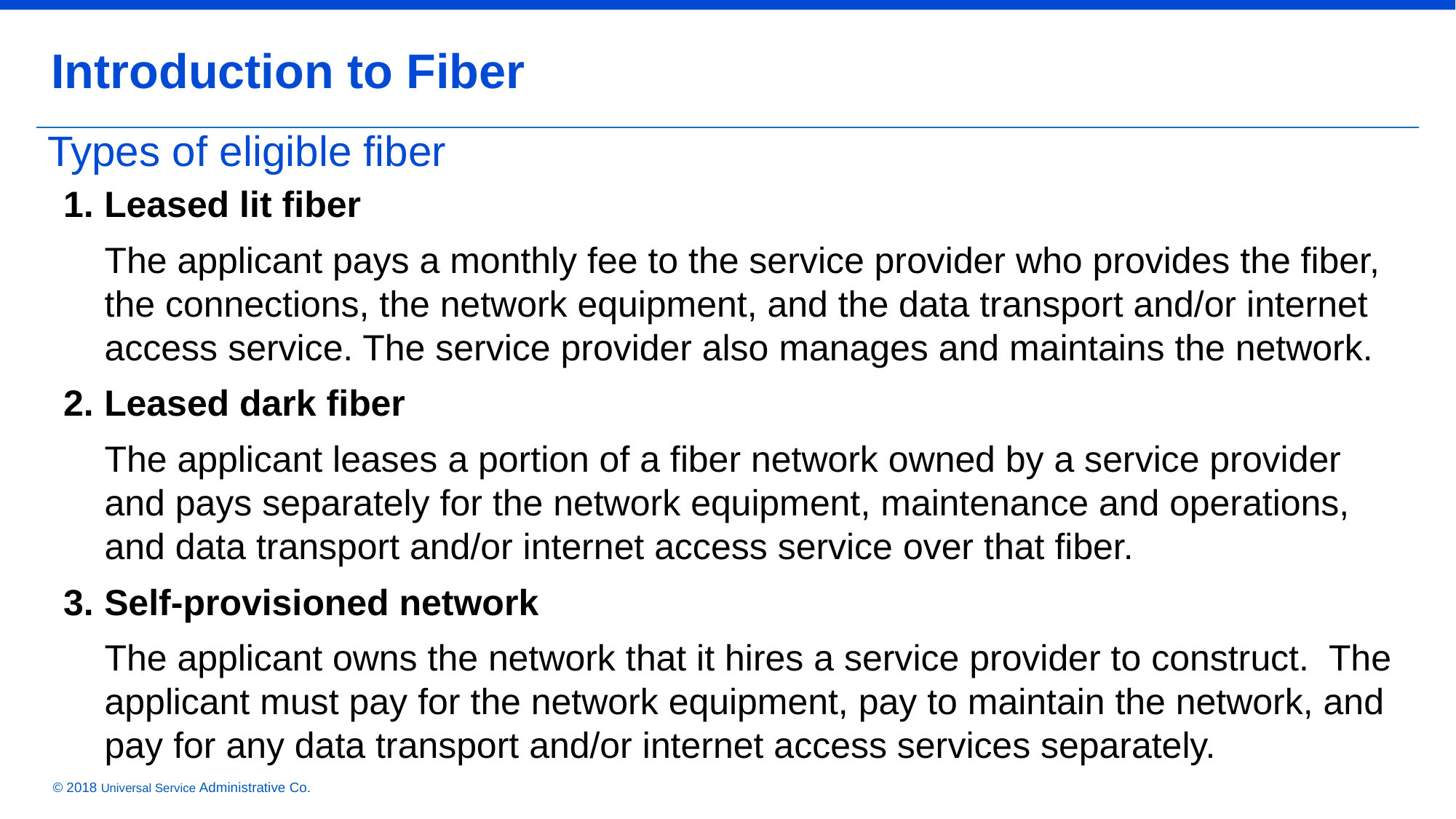

Introduction to Fiber
# Types of eligible fiber
Leased lit fiber
The applicant pays a monthly fee to the service provider who provides the fiber, the connections, the network equipment, and the data transport and/or internet access service. The service provider also manages and maintains the network.
Leased dark fiber
The applicant leases a portion of a fiber network owned by a service provider and pays separately for the network equipment, maintenance and operations, and data transport and/or internet access service over that fiber.
Self-provisioned network
The applicant owns the network that it hires a service provider to construct.  The applicant must pay for the network equipment, pay to maintain the network, and pay for any data transport and/or internet access services separately.
© 2018 Universal Service Administrative Co.